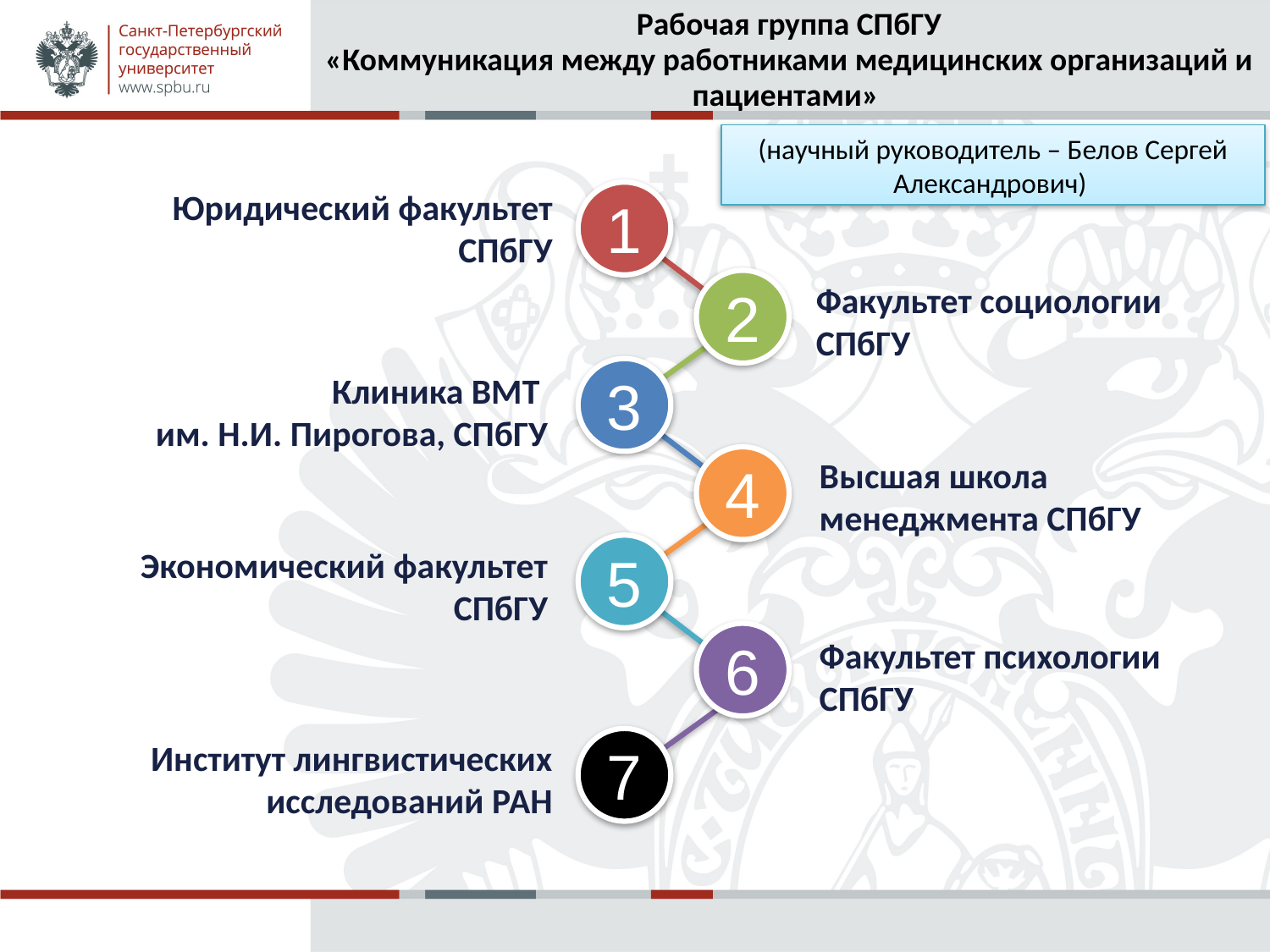

Рабочая группа СПбГУ
«Коммуникация между работниками медицинских организаций и пациентами»
(научный руководитель – Белов Сергей Александрович)
1
Юридический факультет СПбГУ
2
Факультет социологии СПбГУ
3
Клиника ВМТ
им. Н.И. Пирогова, СПбГУ
4
Высшая школа менеджмента СПбГУ
5
Экономический факультет СПбГУ
6
Факультет психологии СПбГУ
7
Институт лингвистических исследований РАН